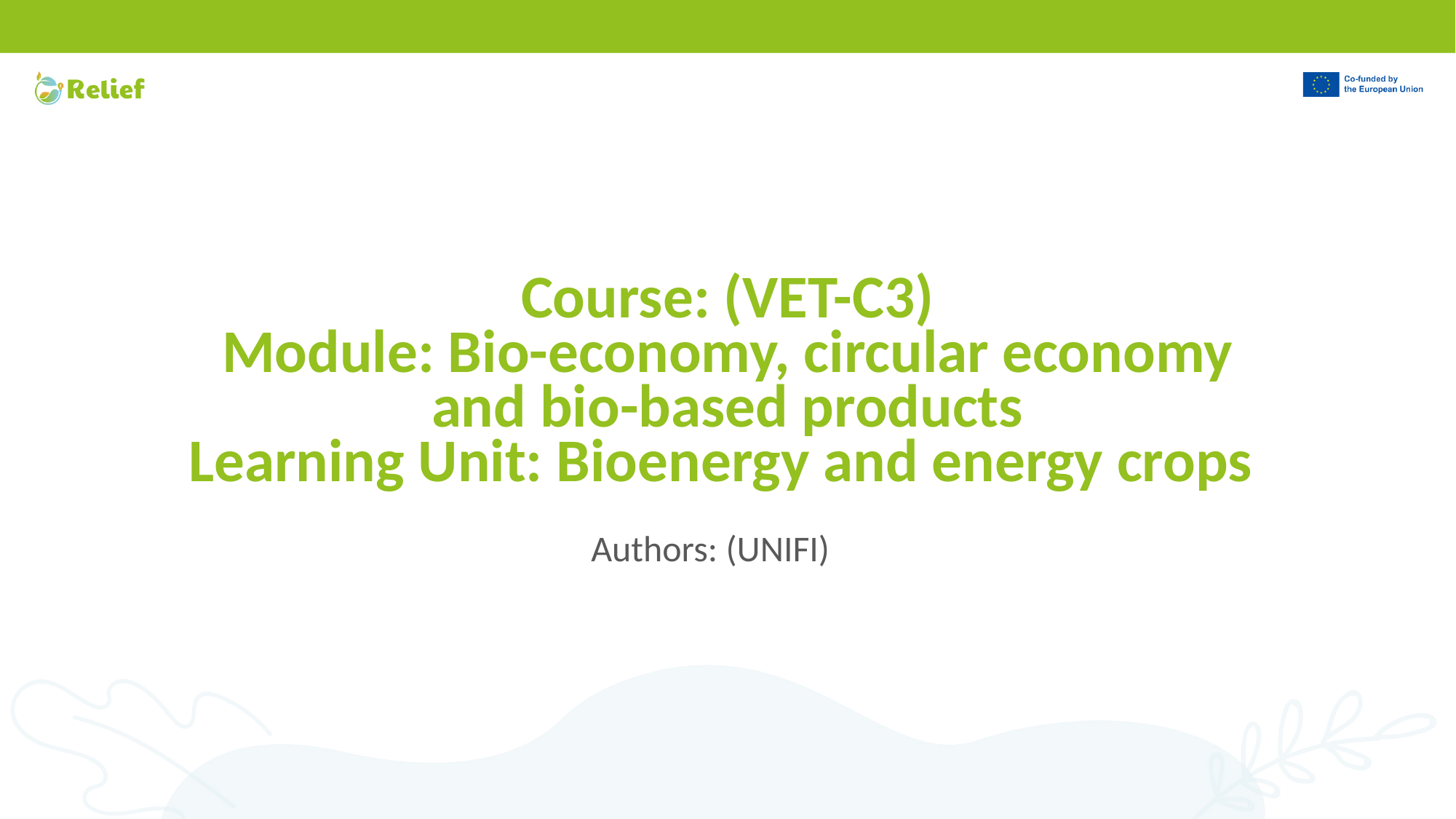

# Course: (VET-C3) Module: Bio-economy, circular economy and bio-based products Learning Unit: Bioenergy and energy crops
Authors: (UNIFI)